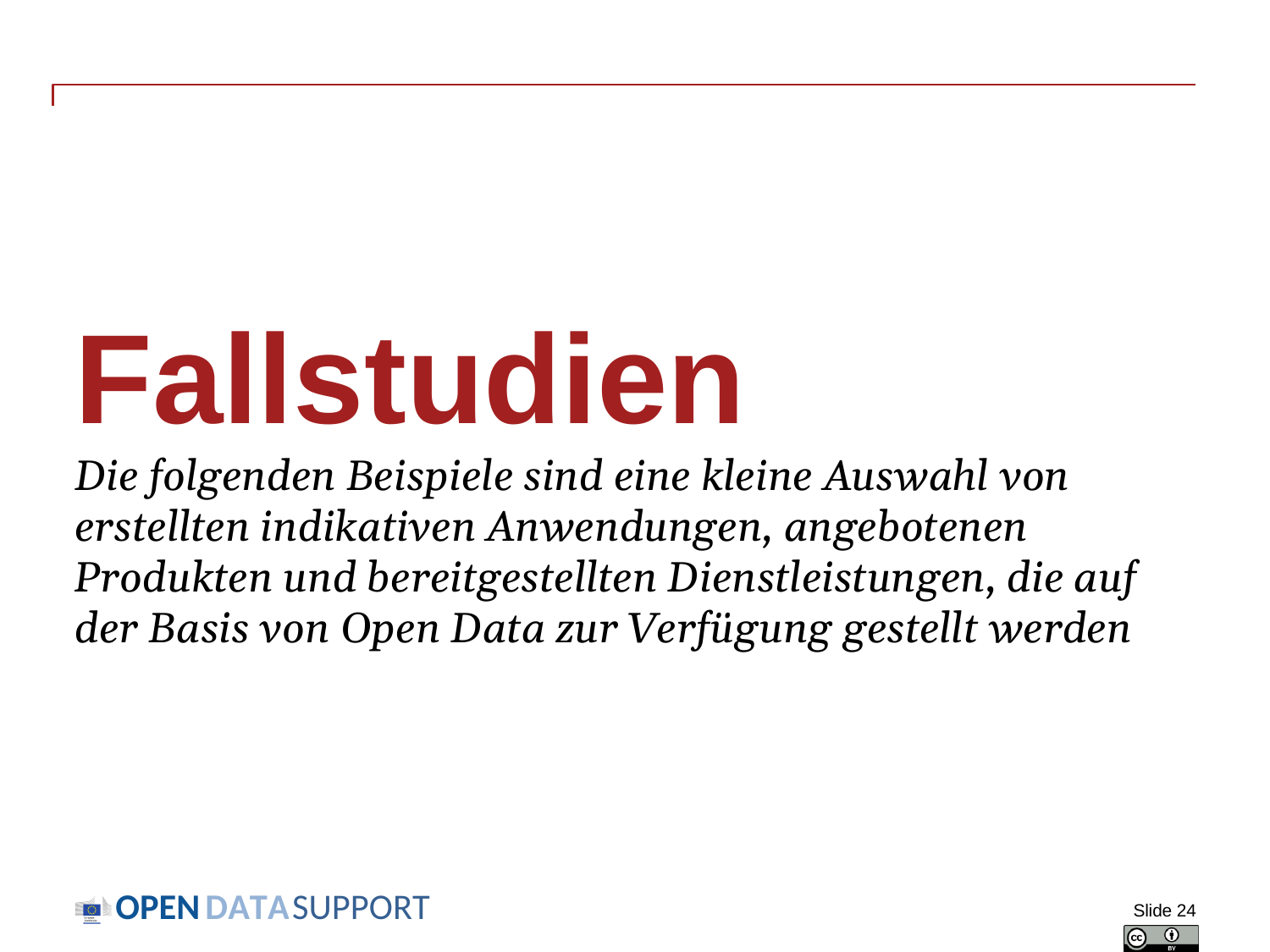

# Fallstudien Die folgenden Beispiele sind eine kleine Auswahl von erstellten indikativen Anwendungen, angebotenen Produkten und bereitgestellten Dienstleistungen, die auf der Basis von Open Data zur Verfügung gestellt werden
Slide 24